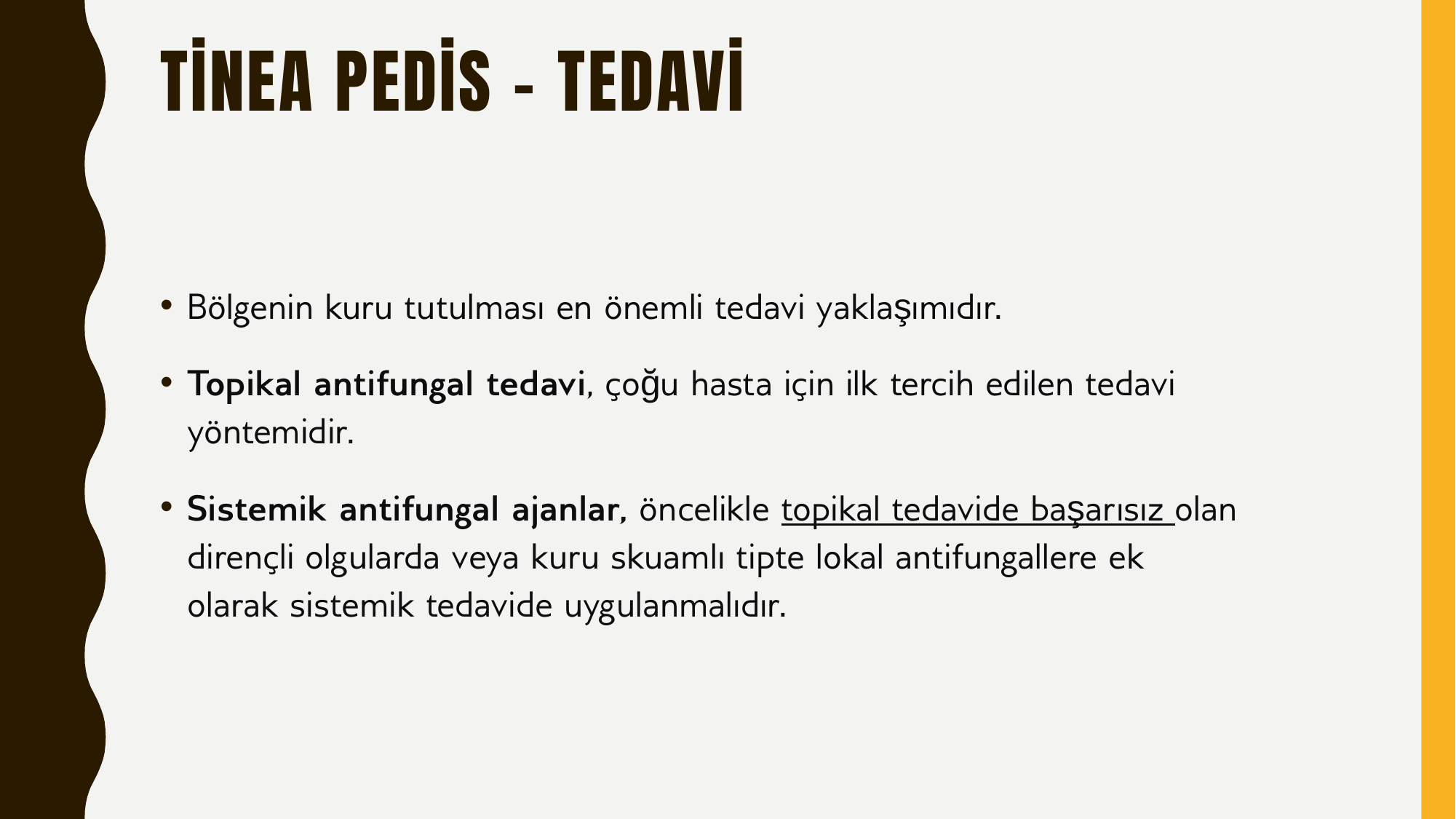

# Tinea pedis - tedavi
Bölgenin kuru tutulması en önemli tedavi yaklaşımıdır.
Topikal antifungal tedavi, çoğu hasta için ilk tercih edilen tedavi yöntemidir.
Sistemik antifungal ajanlar, öncelikle topikal tedavide başarısız olan dirençli olgularda veya kuru skuamlı tipte lokal antifungallere ek olarak sistemik tedavide uygulanmalıdır.